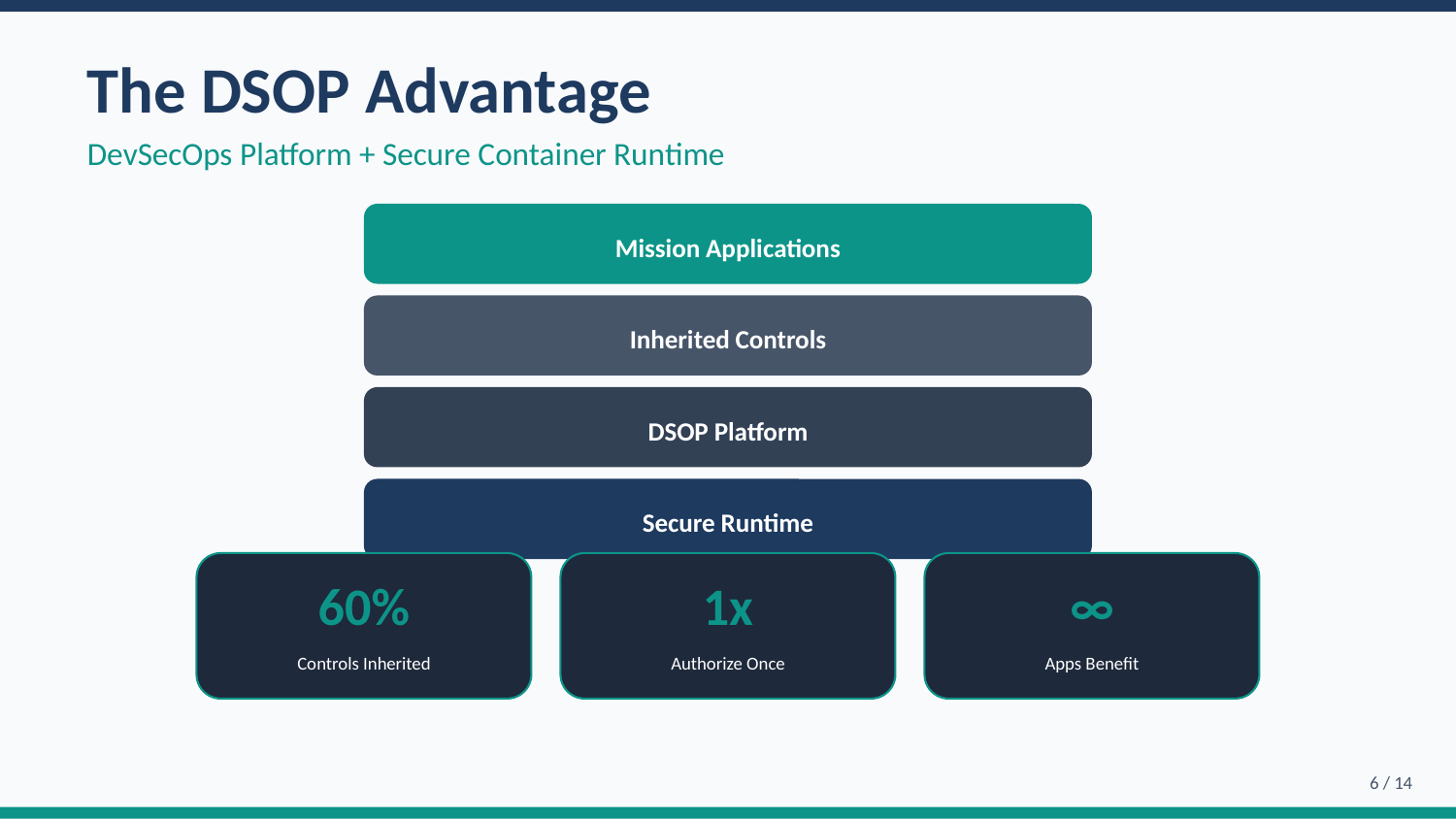

The DSOP Advantage
DevSecOps Platform + Secure Container Runtime

Mission Applications

Inherited Controls

DSOP Platform

Secure Runtime

60%
1x
∞
Controls Inherited
Authorize Once
Apps Benefit
6 / 14